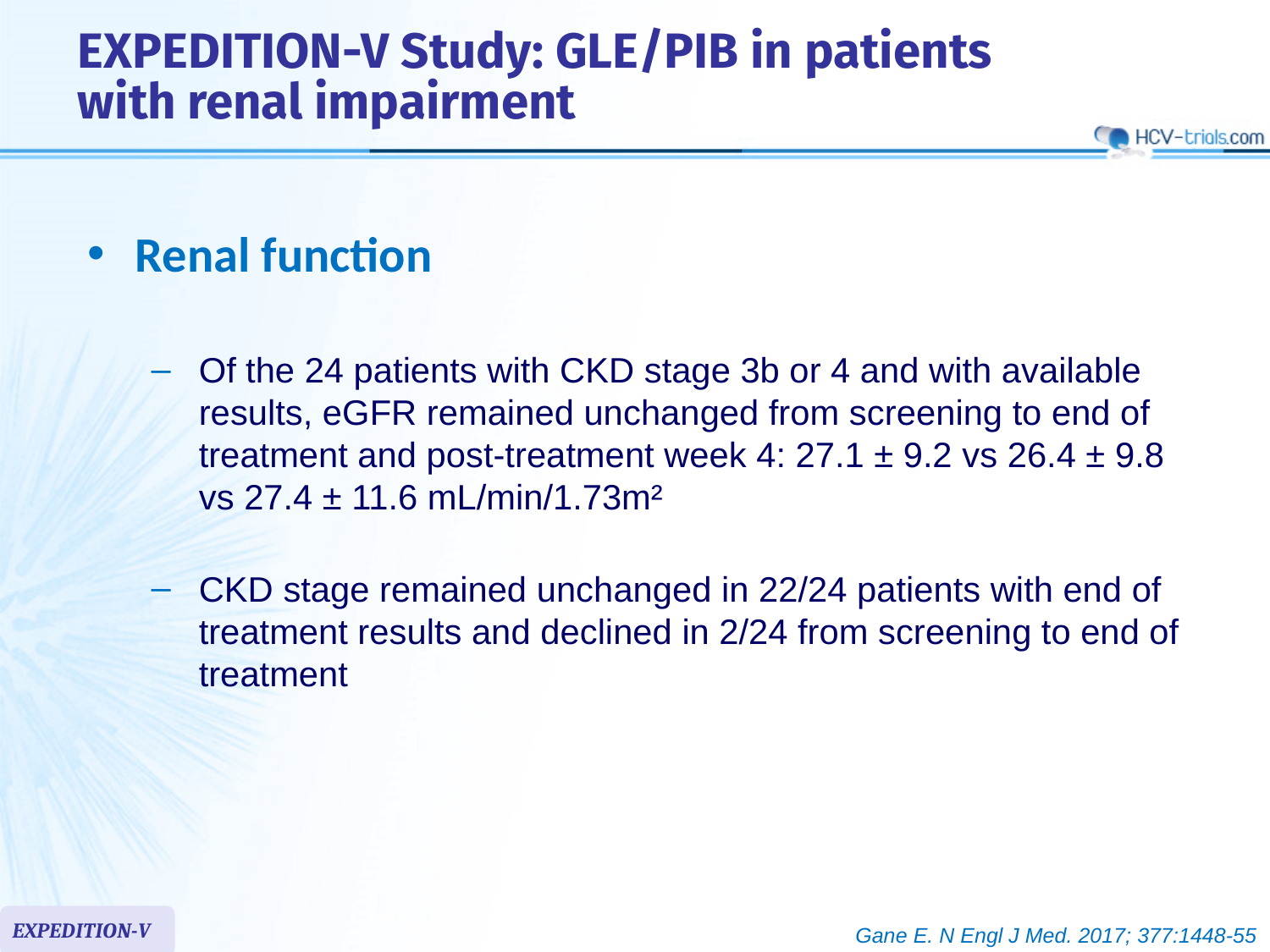

# EXPEDITION-V Study: GLE/PIB in patients with renal impairment
Renal function
Of the 24 patients with CKD stage 3b or 4 and with available results, eGFR remained unchanged from screening to end of treatment and post-treatment week 4: 27.1 ± 9.2 vs 26.4 ± 9.8
vs 27.4 ± 11.6 mL/min/1.73m²
CKD stage remained unchanged in 22/24 patients with end of treatment results and declined in 2/24 from screening to end of treatment

EXPEDITION-V
Gane E. N Engl J Med. 2017; 377:1448-55